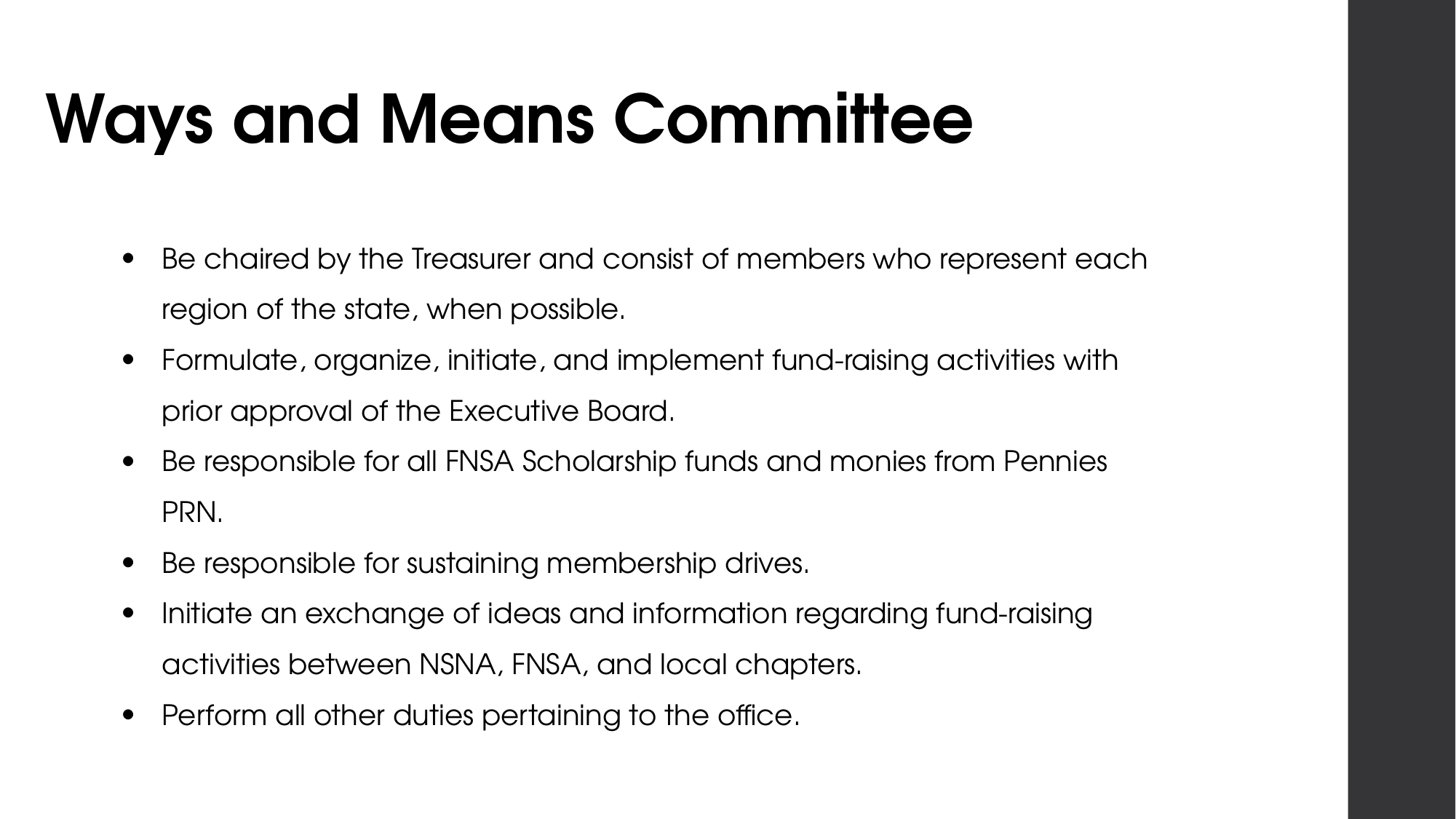

# Ways and Means Committee
Be chaired by the Treasurer and consist of members who represent each region of the state, when possible.
Formulate, organize, initiate, and implement fund-raising activities with prior approval of the Executive Board.
Be responsible for all FNSA Scholarship funds and monies from Pennies PRN.
Be responsible for sustaining membership drives.
Initiate an exchange of ideas and information regarding fund-raising activities between NSNA, FNSA, and local chapters.
Perform all other duties pertaining to the office.